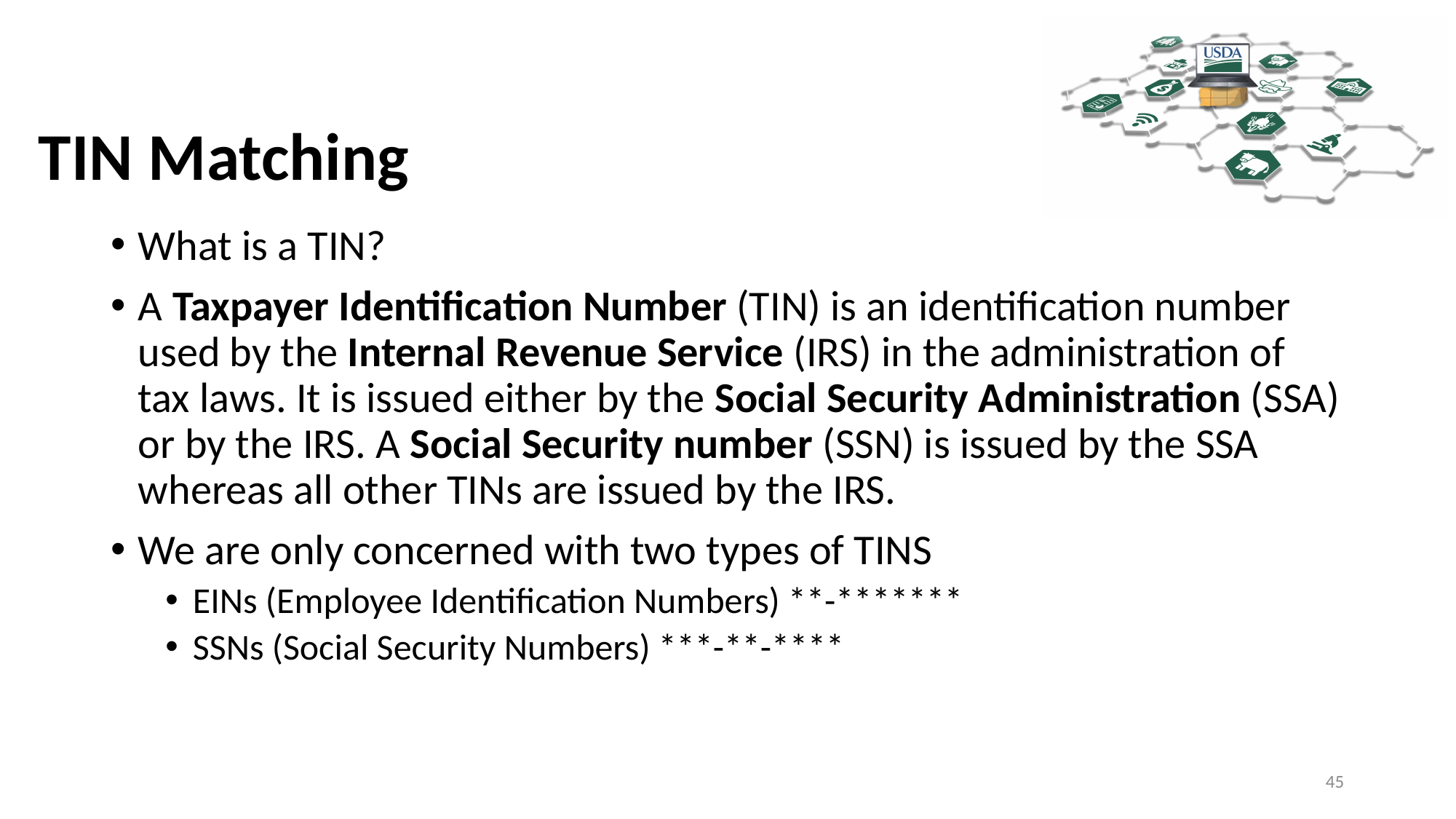

# TIN Matching
What is a TIN?
A Taxpayer Identification Number (TIN) is an identification number used by the Internal Revenue Service (IRS) in the administration of tax laws. It is issued either by the Social Security Administration (SSA) or by the IRS. A Social Security number (SSN) is issued by the SSA whereas all other TINs are issued by the IRS.
We are only concerned with two types of TINS
EINs (Employee Identification Numbers) **-*******
SSNs (Social Security Numbers) ***-**-****
45